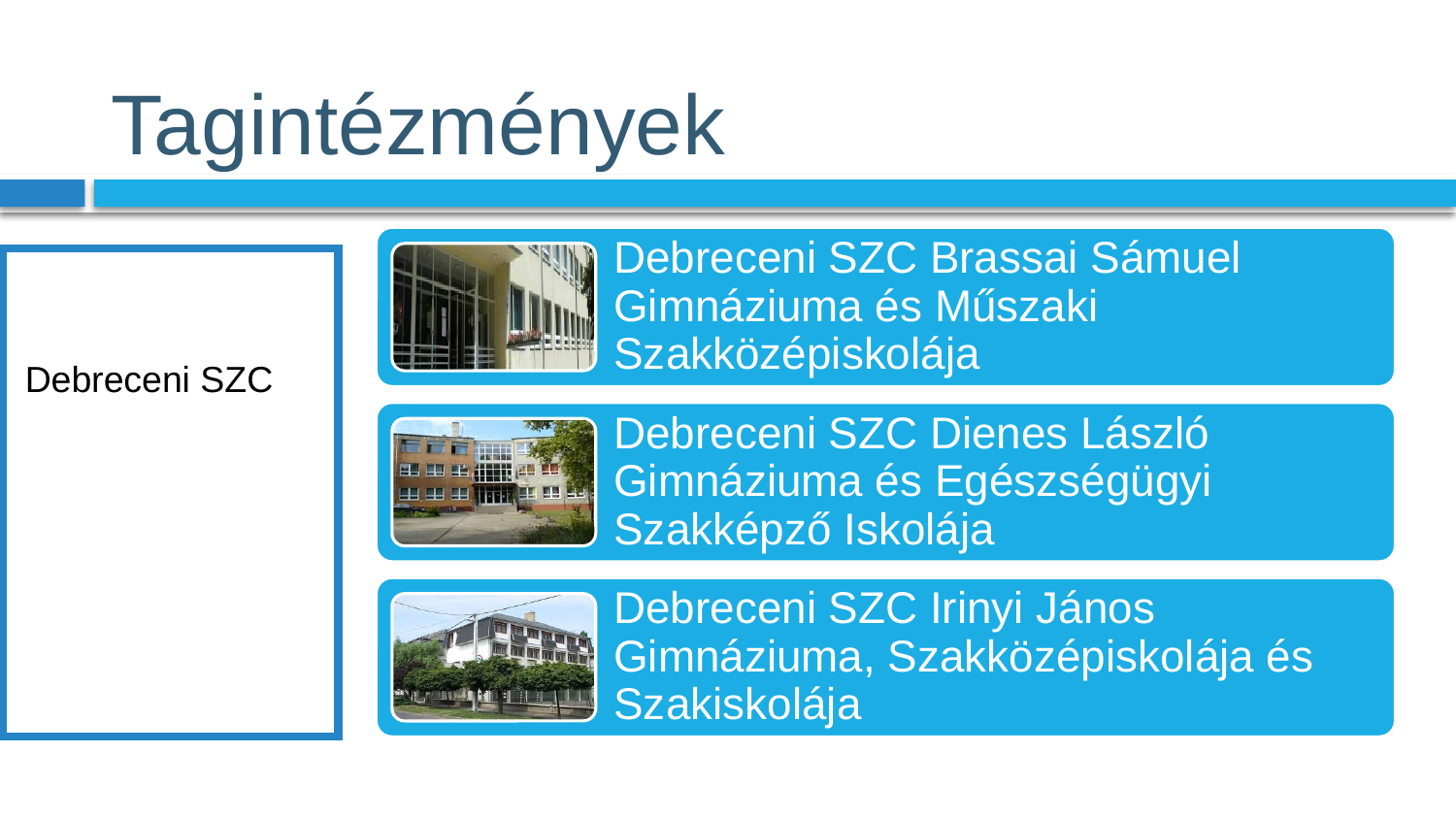

# Tagintézmények
Debreceni SZC Brassai Sámuel Gimnáziuma és Műszaki Szakközépiskolája
Debreceni SZC Dienes László Gimnáziuma és Egészségügyi Szakképző Iskolája
Debreceni SZC Irinyi János Gimnáziuma, Szakközépiskolája és Szakiskolája

Debreceni SZC